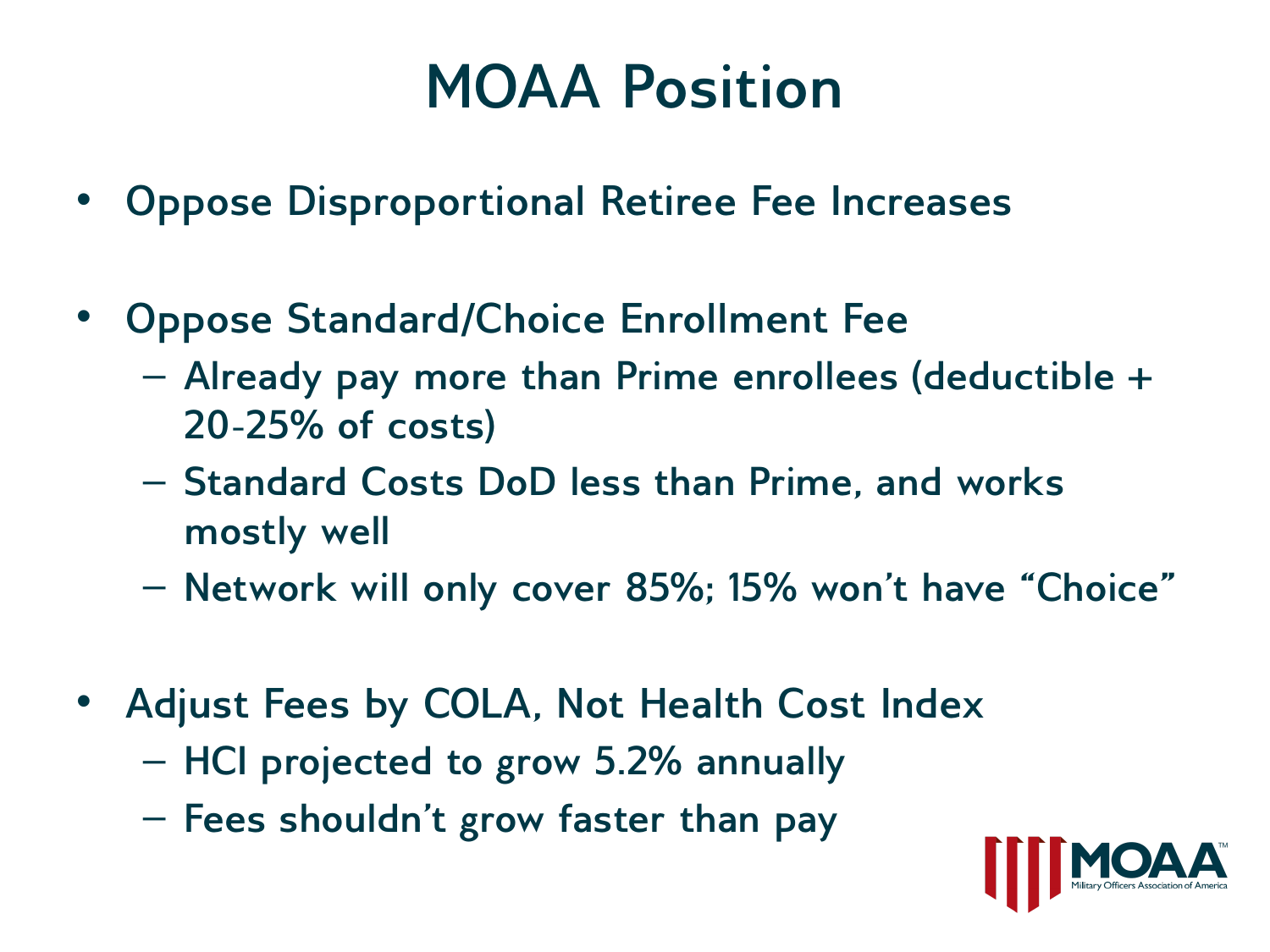

# MOAA Position
Oppose Disproportional Retiree Fee Increases

Oppose Standard/Choice Enrollment Fee
Already pay more than Prime enrollees (deductible + 20-25% of costs)
Standard Costs DoD less than Prime, and works mostly well
Network will only cover 85%; 15% won’t have “Choice”

Adjust Fees by COLA, Not Health Cost Index
HCI projected to grow 5.2% annually
Fees shouldn’t grow faster than pay